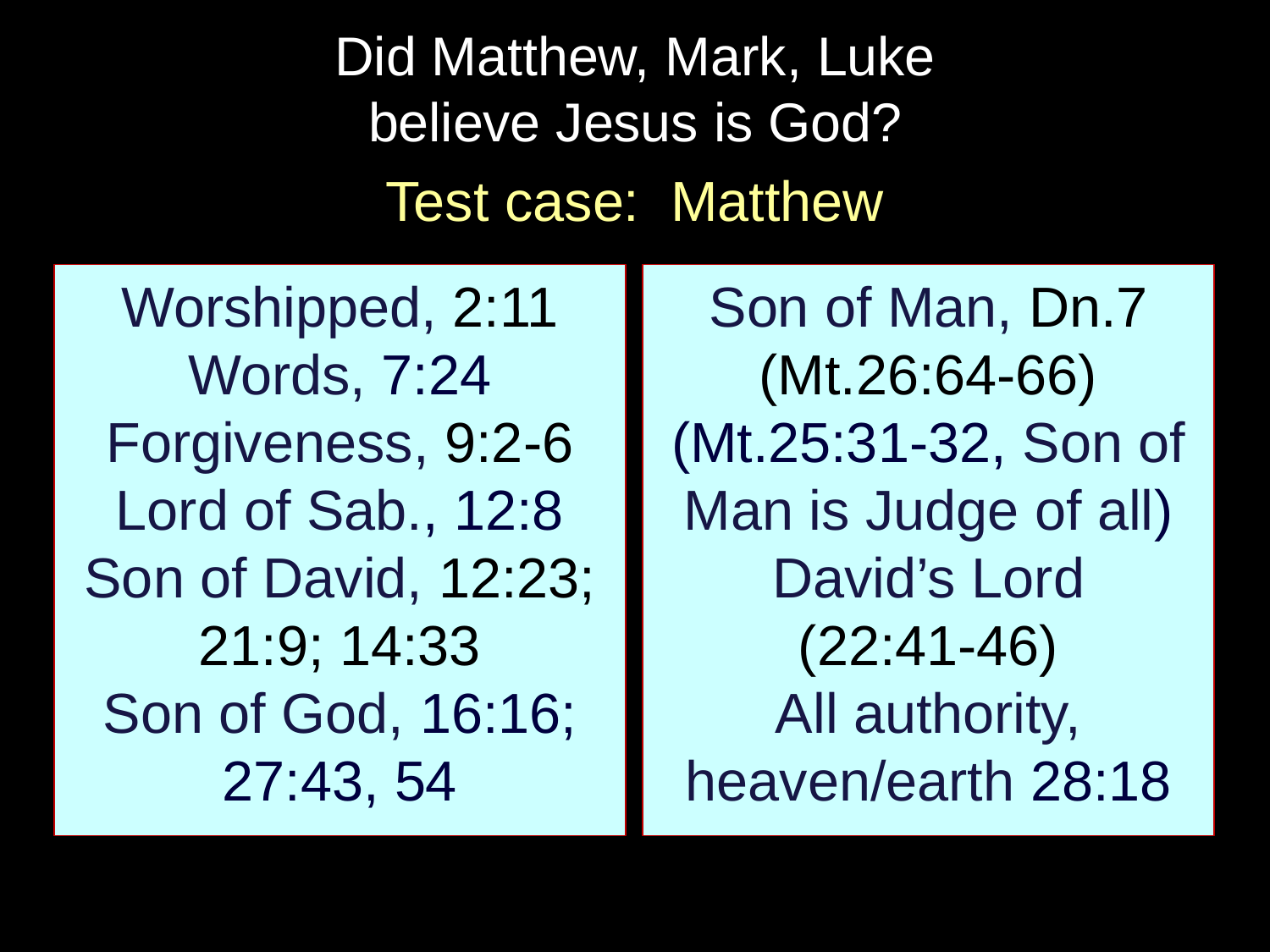

# Did Matthew, Mark, Luke believe Jesus is God?
Test case:  Matthew
Worshipped, 2:11
Words, 7:24
Forgiveness, 9:2-6
Lord of Sab., 12:8
Son of David, 12:23; 21:9; 14:33
Son of God, 16:16; 27:43, 54

Son of Man, Dn.7 (Mt.26:64-66)
(Mt.25:31-32, Son of Man is Judge of all)
David’s Lord
(22:41-46)
All authority, heaven/earth 28:18